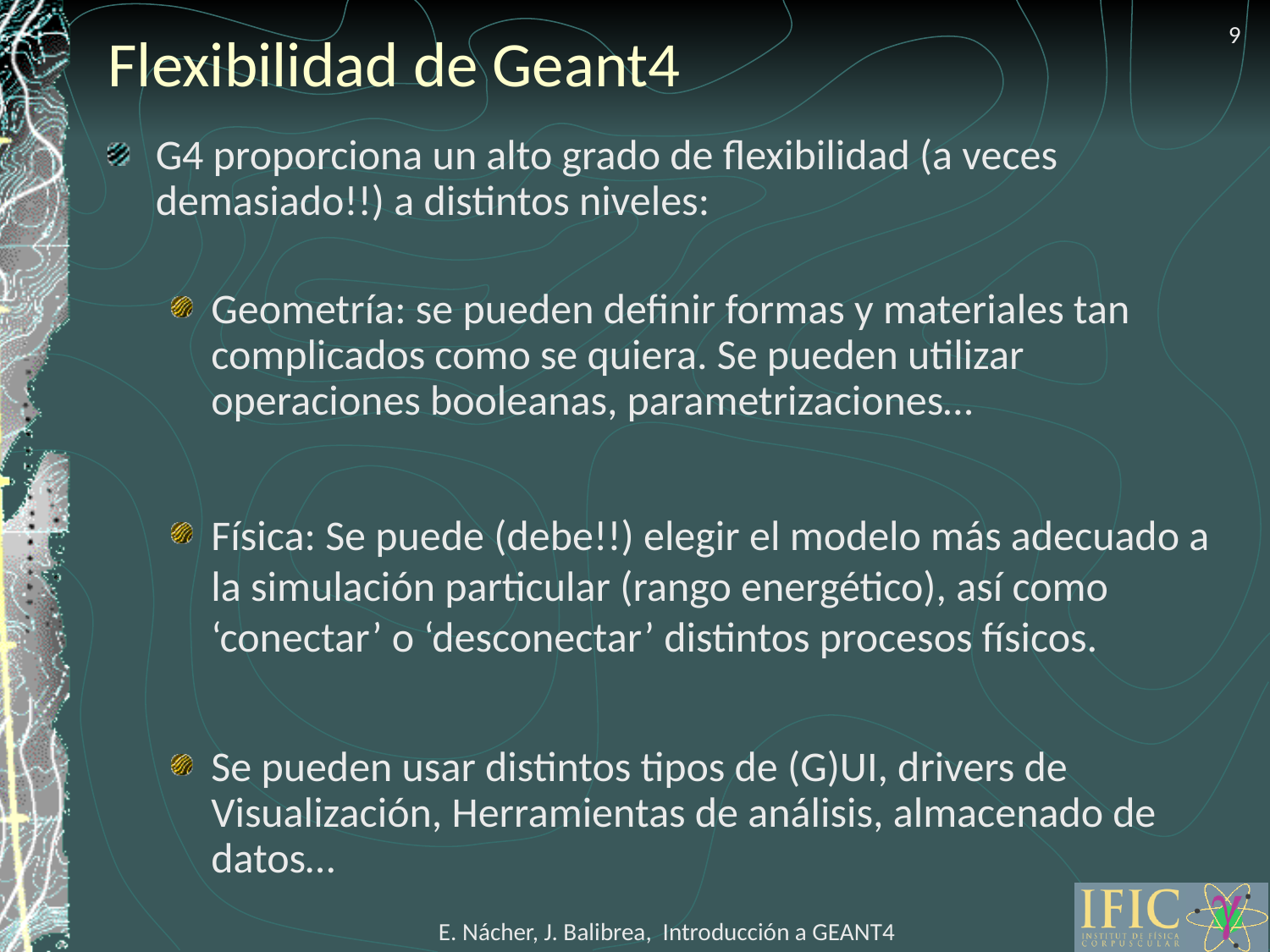

9
# Flexibilidad de Geant4
G4 proporciona un alto grado de flexibilidad (a veces demasiado!!) a distintos niveles:

Geometría: se pueden definir formas y materiales tan complicados como se quiera. Se pueden utilizar operaciones booleanas, parametrizaciones…

Física: Se puede (debe!!) elegir el modelo más adecuado a la simulación particular (rango energético), así como ‘conectar’ o ‘desconectar’ distintos procesos físicos.

Se pueden usar distintos tipos de (G)UI, drivers de Visualización, Herramientas de análisis, almacenado de datos…
E. Nácher, J. Balibrea,  Introducción a GEANT4